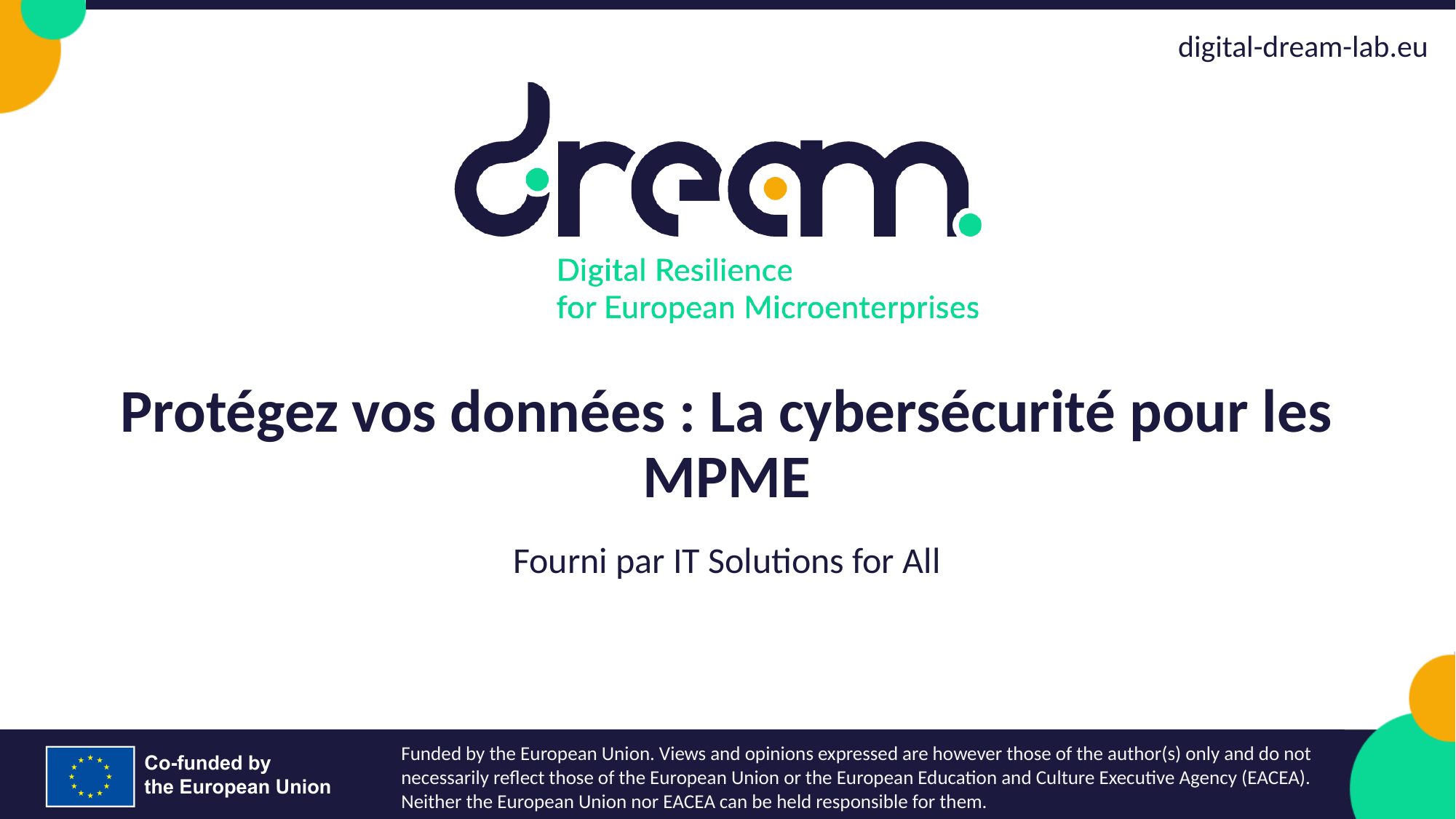

# Protégez vos données : La cybersécurité pour les MPME
Fourni par IT Solutions for All